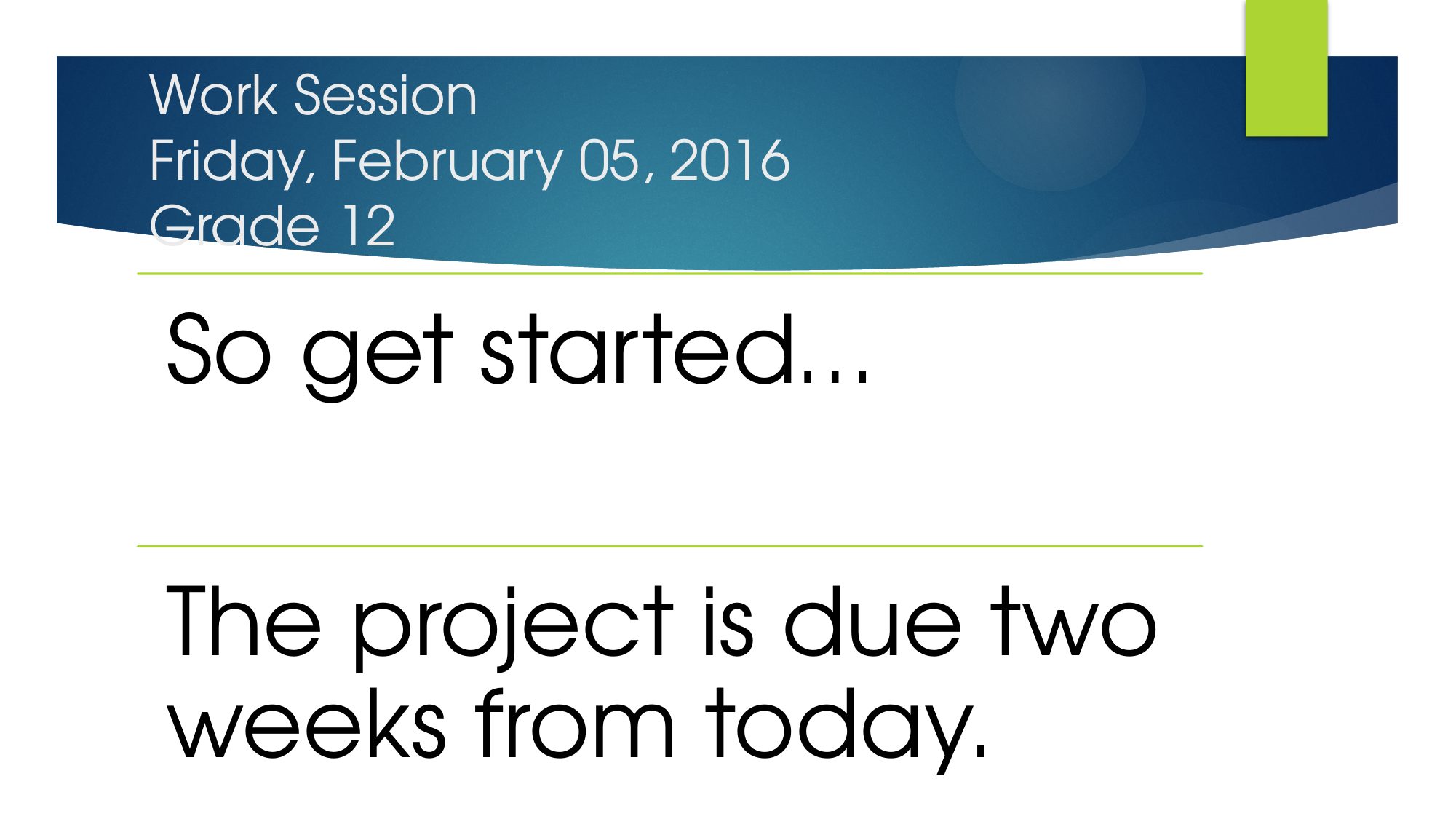

# Work Session Friday, February 05, 2016 Grade 12
So get started…
The project is due two weeks from today.